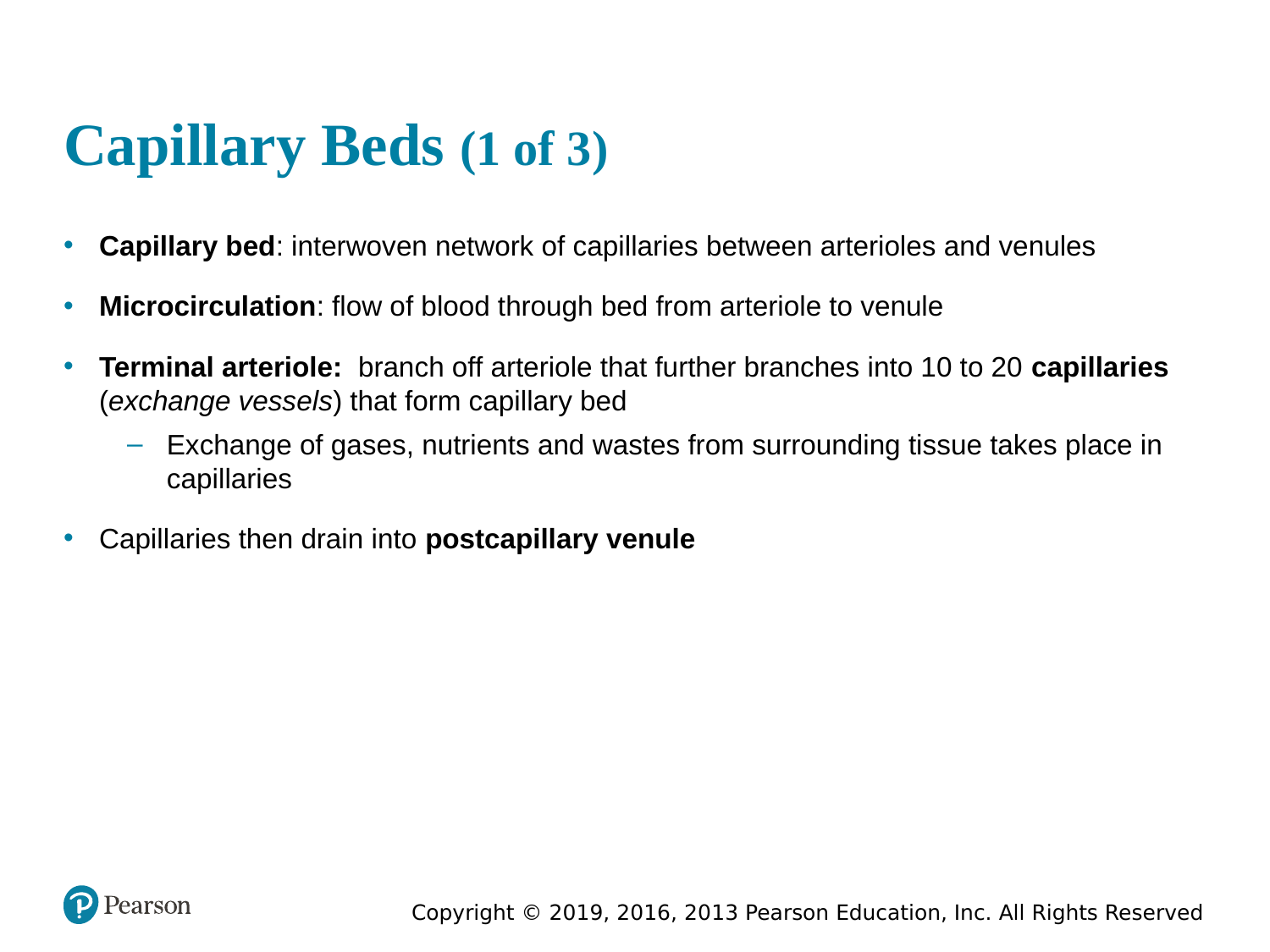

# Capillary Beds (1 of 3)
Capillary bed: interwoven network of capillaries between arterioles and venules
Microcirculation: flow of blood through bed from arteriole to venule
Terminal arteriole:  branch off arteriole that further branches into 10 to 20 capillaries (exchange vessels) that form capillary bed
Exchange of gases, nutrients and wastes from surrounding tissue takes place in capillaries
Capillaries then drain into postcapillary venule